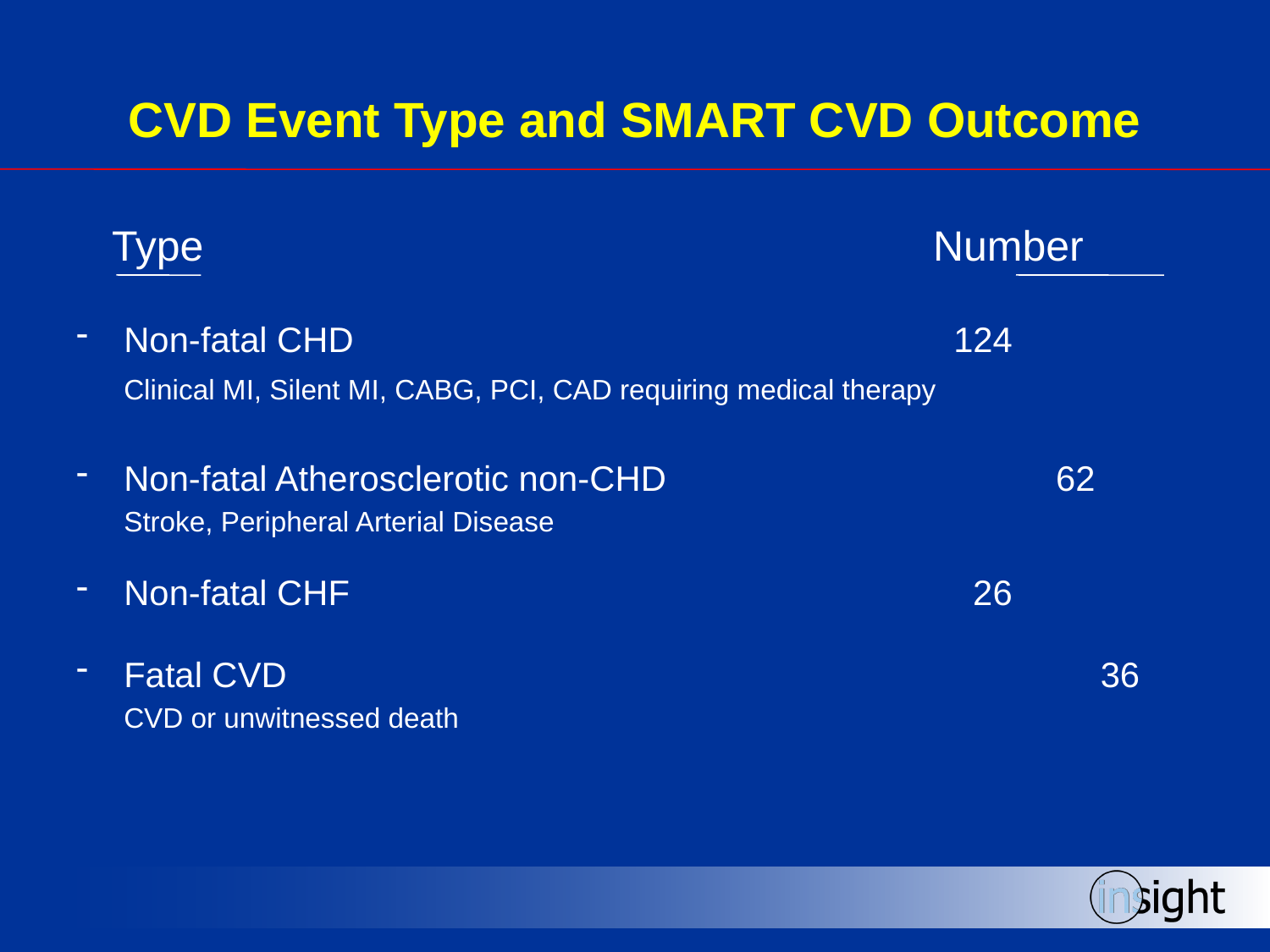

# CVD Event Type and SMART CVD Outcome
   Type 						    Number

Non-fatal CHD				                    124
	Clinical MI, Silent MI, CABG, PCI, CAD requiring medical therapy

Non-fatal Atherosclerotic non-CHD                                        62
	Stroke, Peripheral Arterial Disease

Non-fatal CHF				                      26

Fatal CVD						         36
	CVD or unwitnessed death